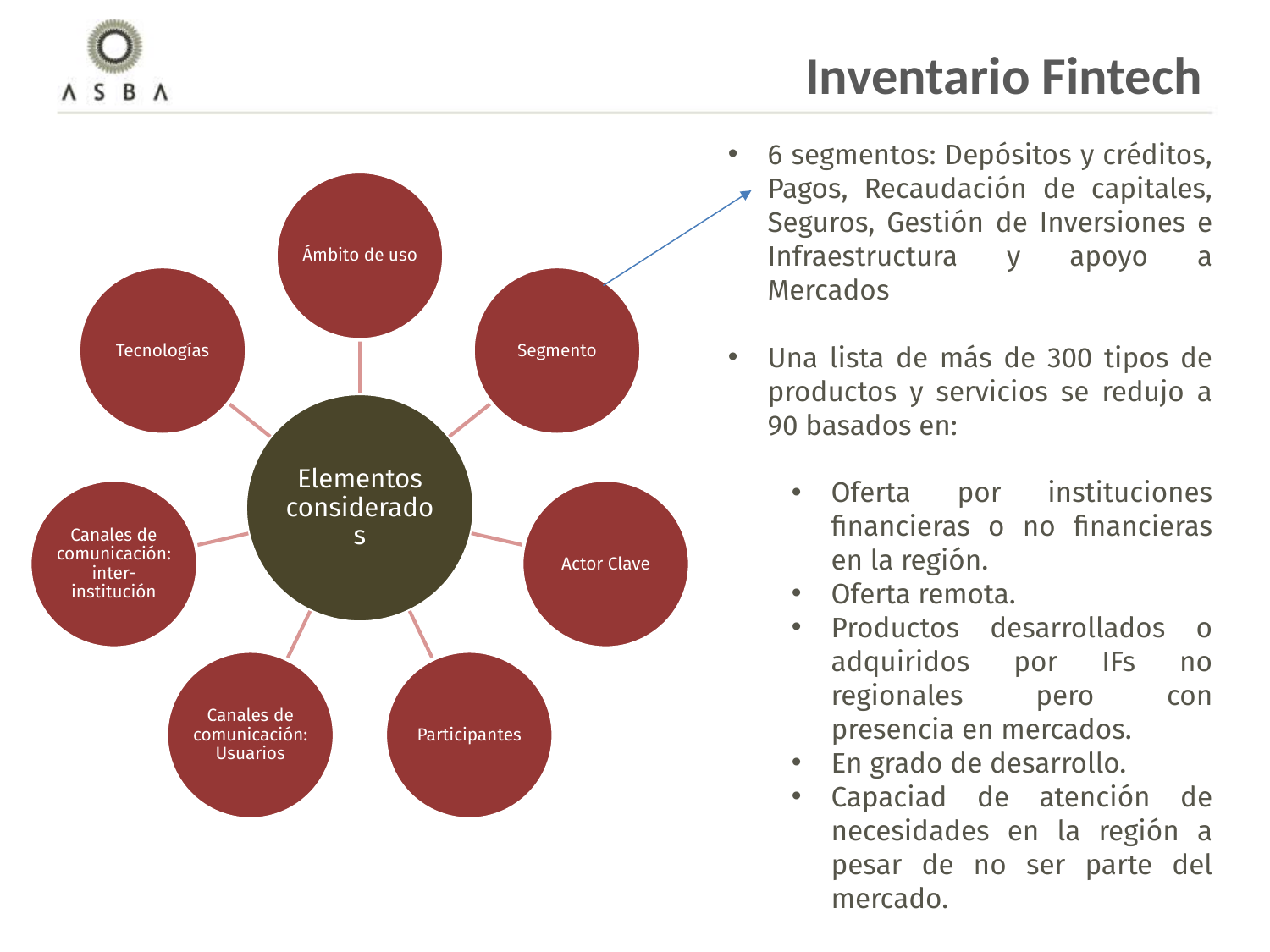

Inventario Fintech
6 segmentos: Depósitos y créditos, Pagos, Recaudación de capitales, Seguros, Gestión de Inversiones e Infraestructura y apoyo a Mercados

Una lista de más de 300 tipos de productos y servicios se redujo a 90 basados en:

Oferta por instituciones financieras o no financieras en la región.
Oferta remota.
Productos desarrollados o adquiridos por IFs no regionales pero con presencia en mercados.
En grado de desarrollo.
Capaciad de atención de necesidades en la región a pesar de no ser parte del mercado.
Elementos considerados

Ámbito de uso

Segmento

Actor Clave

Participantes

Canales de comunicación: Usuarios

Canales de comunicación: inter-institución

Tecnologías